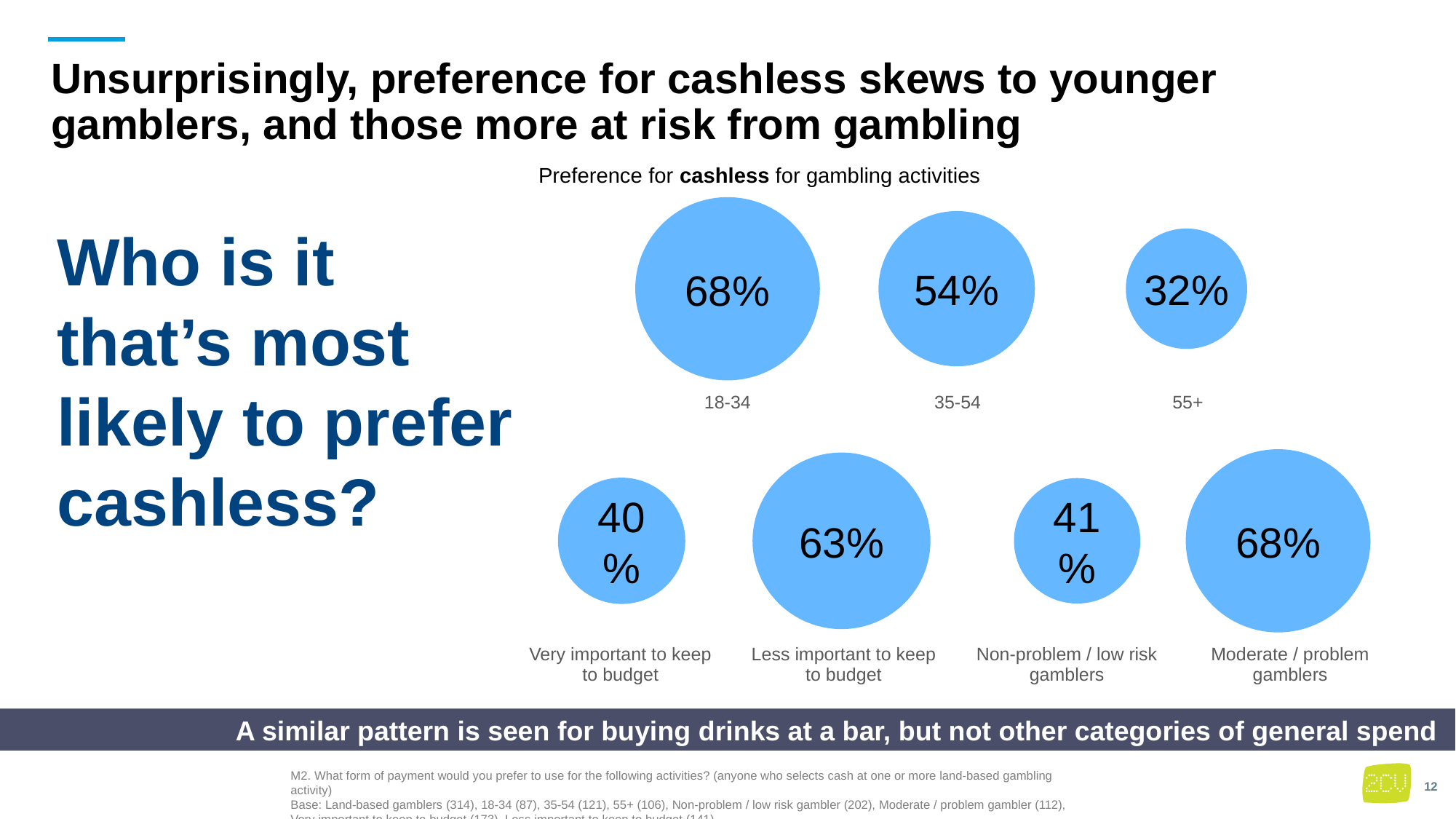

# Unsurprisingly, preference for cashless skews to younger gamblers, and those more at risk from gambling
Preference for cashless for gambling activities
68%
54%
Who is it that’s most likely to prefer cashless?
32%
| 18-34 | 35-54 | 55+ |
| --- | --- | --- |
68%
63%
40%
41%
| Very important to keep to budget | Less important to keep to budget |
| --- | --- |
| Non-problem / low risk gamblers | Moderate / problem gamblers |
| --- | --- |
		A similar pattern is seen for buying drinks at a bar, but not other categories of general spend
M2. What form of payment would you prefer to use for the following activities? (anyone who selects cash at one or more land-based gambling activity)
Base: Land-based gamblers (314), 18-34 (87), 35-54 (121), 55+ (106), Non-problem / low risk gambler (202), Moderate / problem gambler (112), Very important to keep to budget (173), Less important to keep to budget (141)